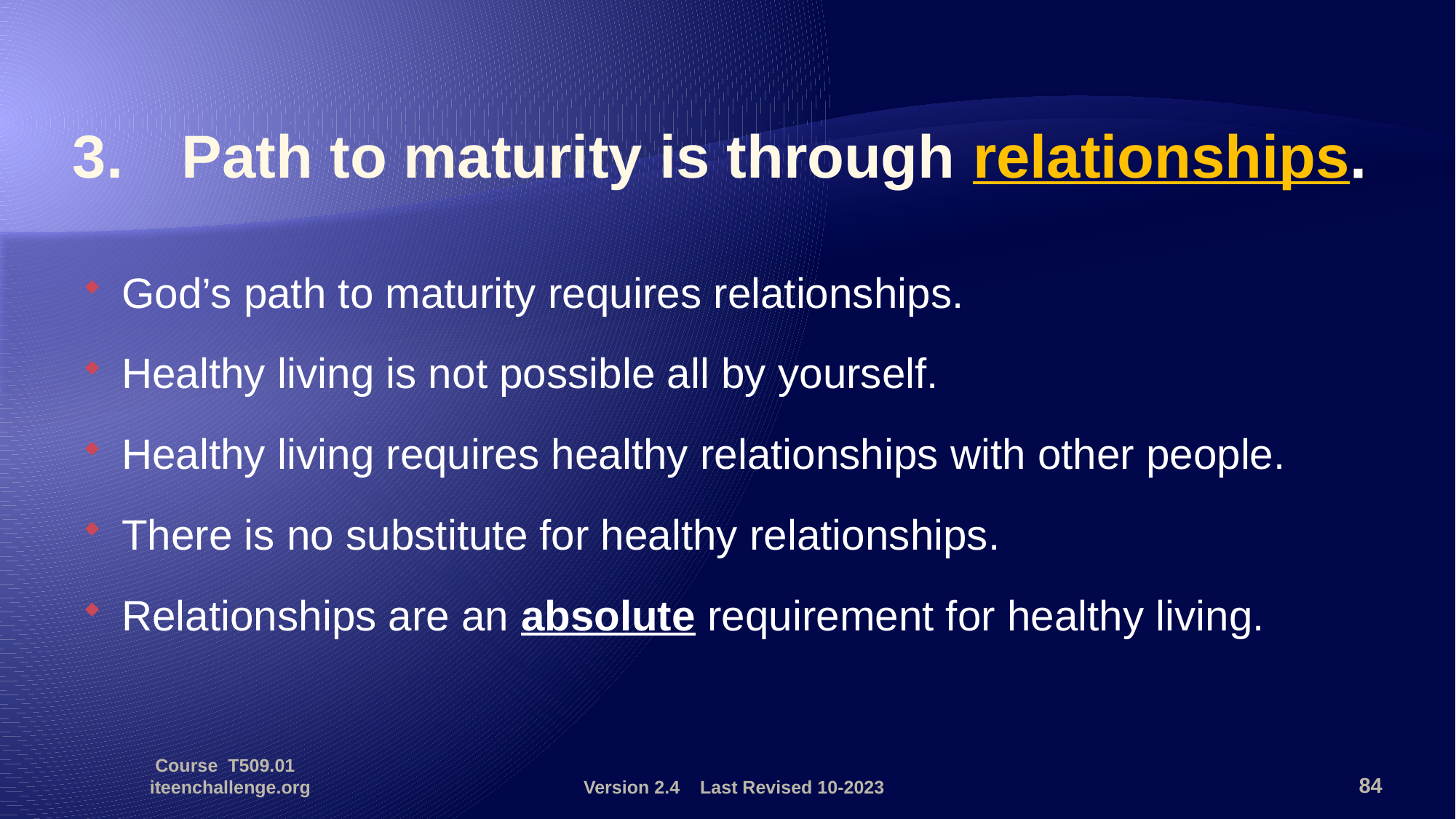

# 3.  	Path to maturity is through relationships.
God’s path to maturity requires relationships.
Healthy living is not possible all by yourself.
Healthy living requires healthy relationships with other people.
There is no substitute for healthy relationships.
Relationships are an absolute requirement for healthy living.
Course  T509.01   iteenchallenge.org
Version 2.4    Last Revised 10-2023
84